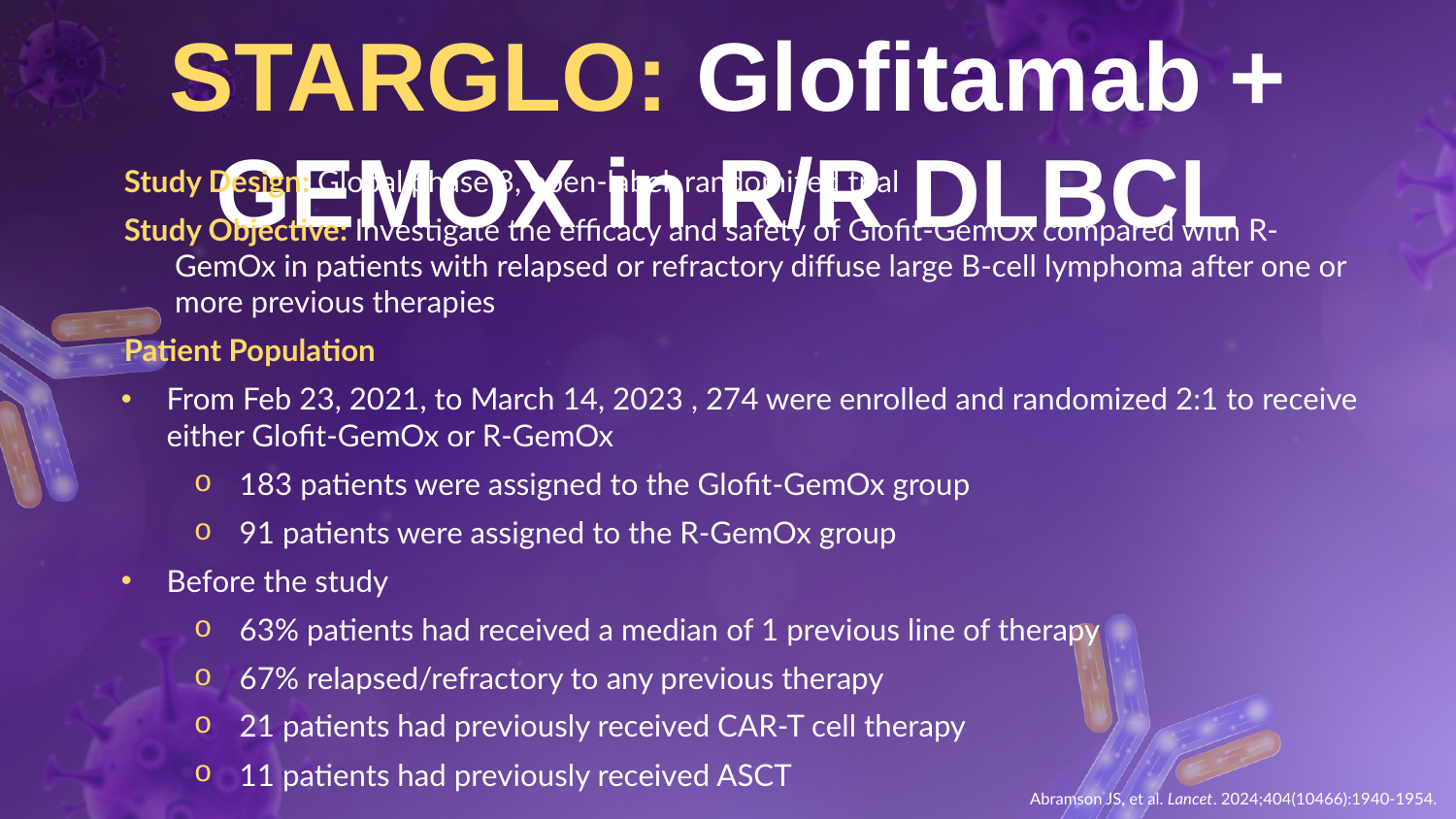

# STARGLO: Glofitamab + GEMOX in R/R DLBCL
Study Design: Global phase 3, open-label, randomized trial
Study Objective: Investigate the efficacy and safety of Glofit-GemOx compared with R-GemOx in patients with relapsed or refractory diffuse large B-cell lymphoma after one or more previous therapies
Patient Population
From Feb 23, 2021, to March 14, 2023 , 274 were enrolled and randomized 2:1 to receive either Glofit-GemOx or R-GemOx
183 patients were assigned to the Glofit-GemOx group
91 patients were assigned to the R-GemOx group
Before the study
63% patients had received a median of 1 previous line of therapy
67% relapsed/refractory to any previous therapy
21 patients had previously received CAR-T cell therapy
11 patients had previously received ASCT

Abramson JS, et al. Lancet. 2024;404(10466):1940-1954.